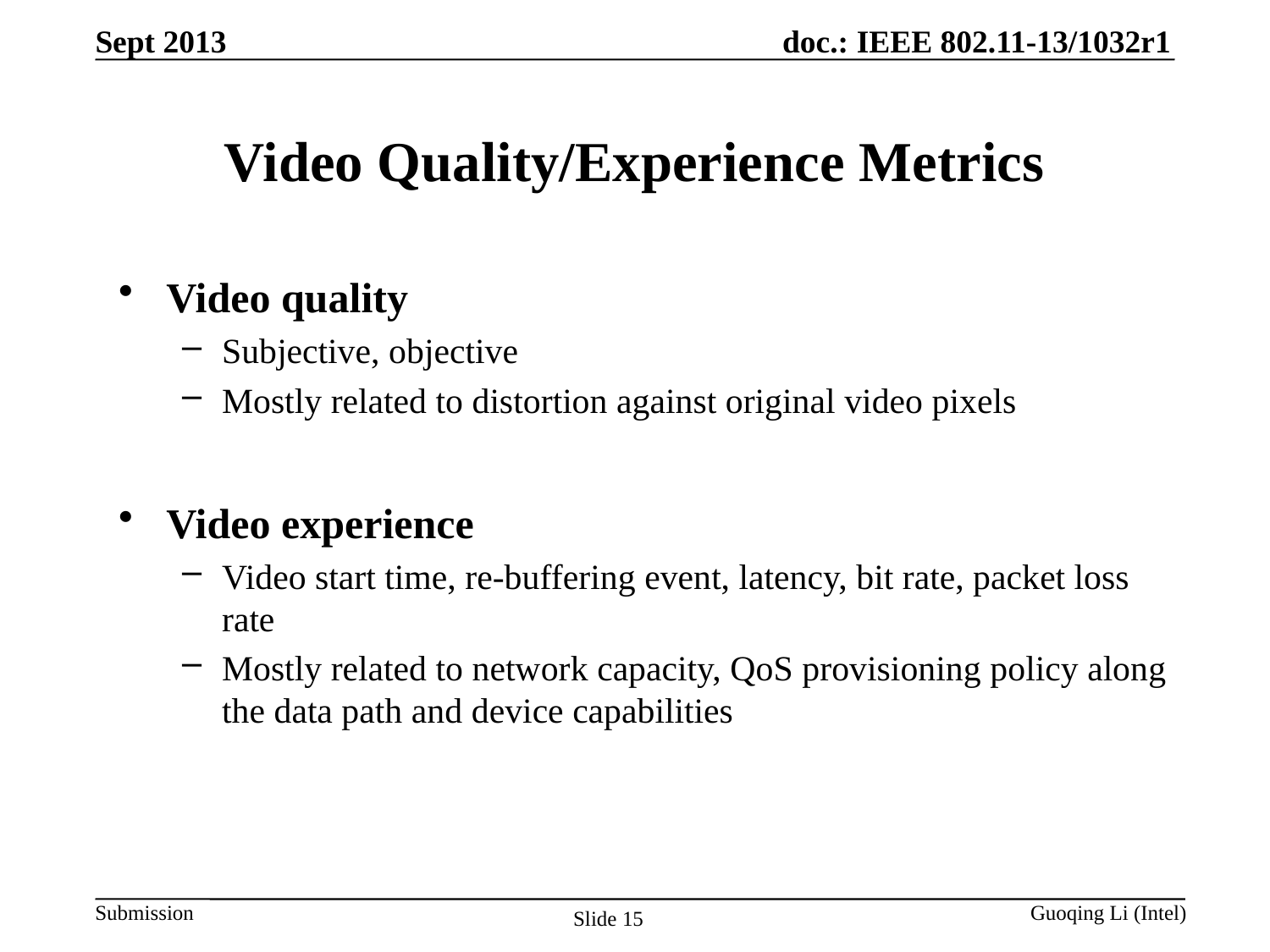

Sept 2013
# Video Quality/Experience Metrics
Video quality
Subjective, objective
Mostly related to distortion against original video pixels

Video experience
Video start time, re-buffering event, latency, bit rate, packet loss rate
Mostly related to network capacity, QoS provisioning policy along the data path and device capabilities

Slide 15
Guoqing Li (Intel)